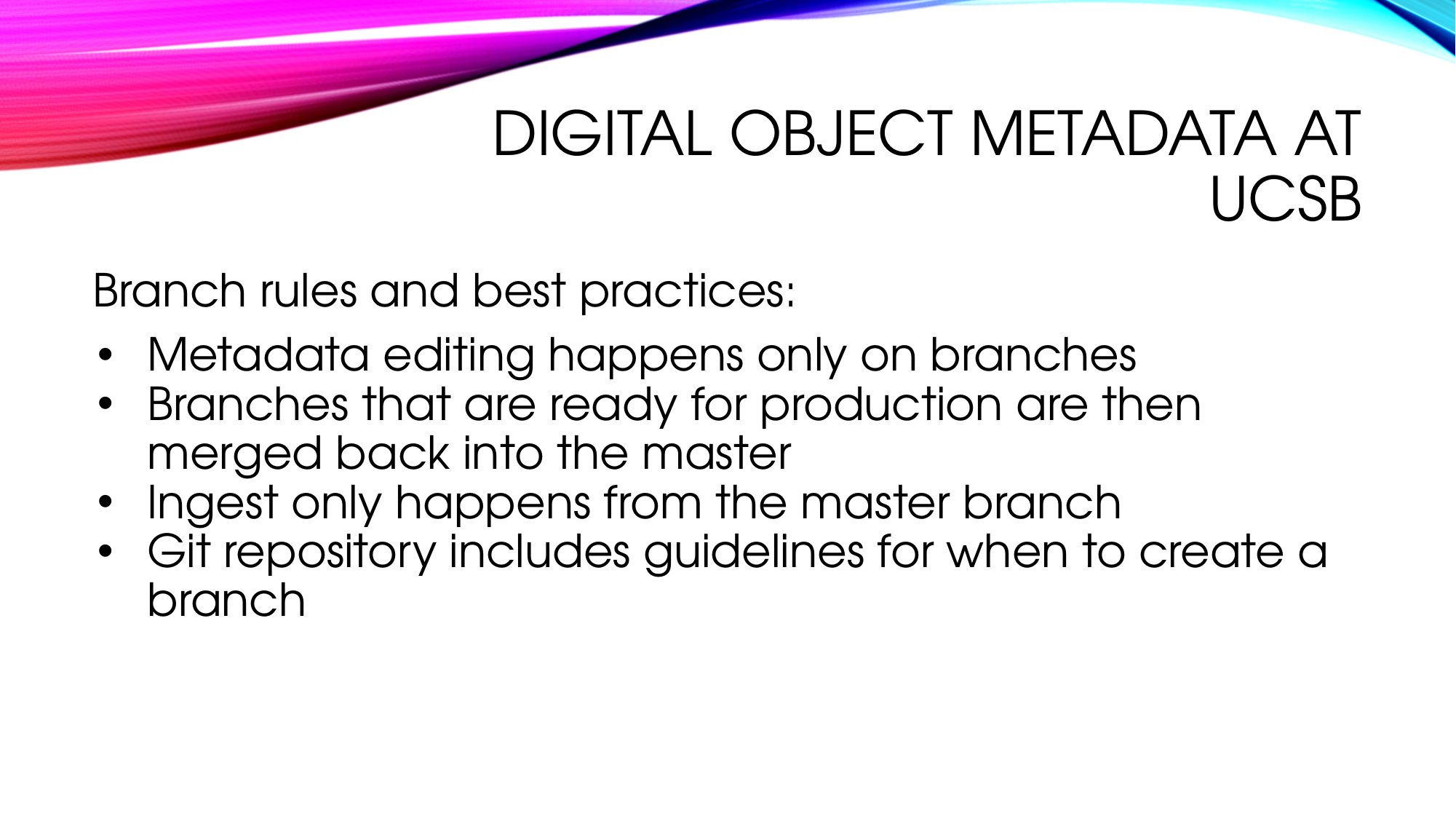

# DIGITAL OBJECT METADATA AT UCSB
Branch rules and best practices:
Metadata editing happens only on branches
Branches that are ready for production are then merged back into the master
Ingest only happens from the master branch
Git repository includes guidelines for when to create a branch